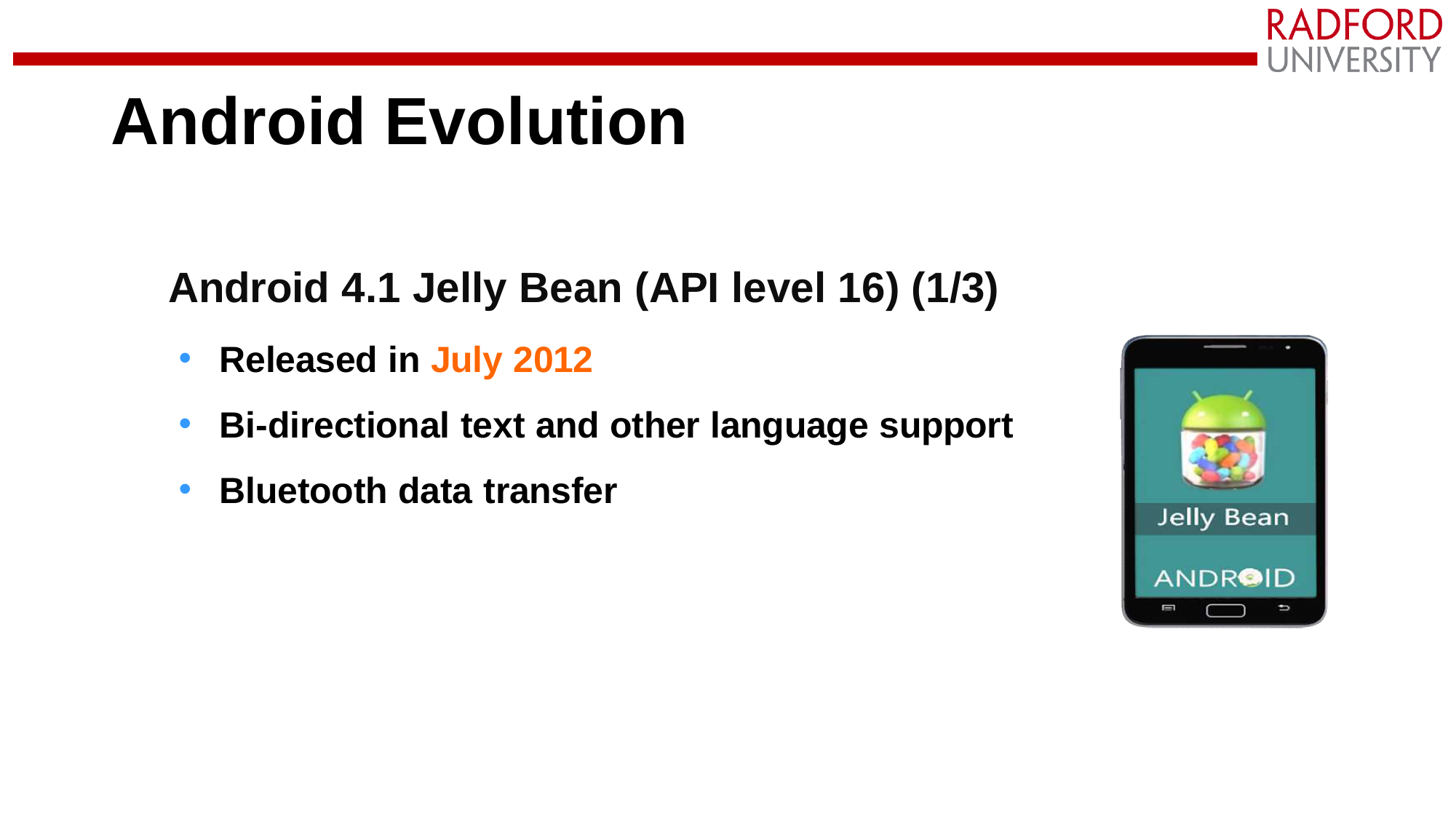

# Android Evolution
Android 4.1 Jelly Bean (API level 16) (1/3)
Released in July 2012
Bi-directional text and other language support
Bluetooth data transfer